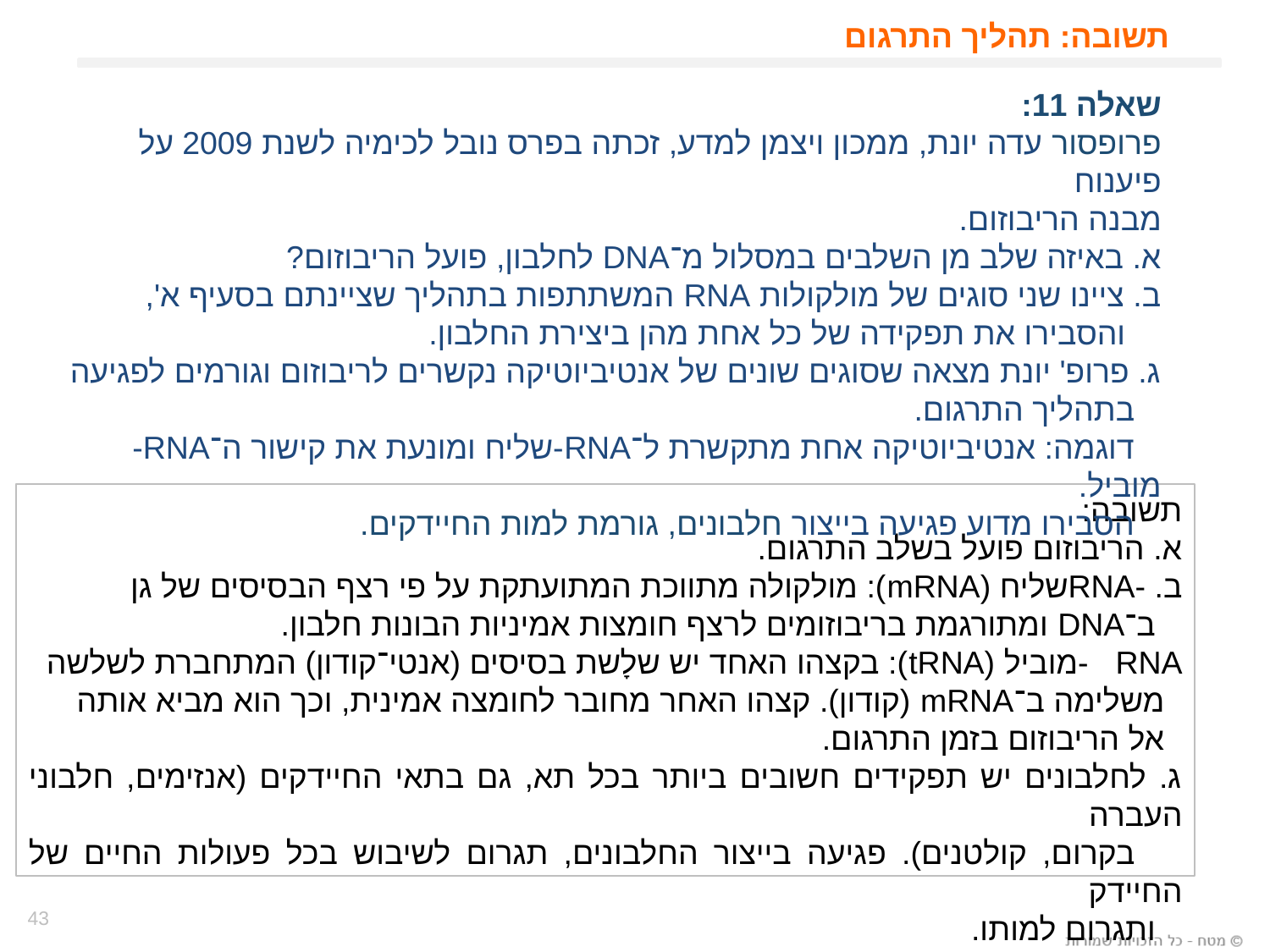

# תשובה: תהליך התרגום

שאלה 11:
פרופסור עדה יונת, ממכון ויצמן למדע, זכתה בפרס נובל לכימיה לשנת 2009 על פיענוח
מבנה הריבוזום.
א. באיזה שלב מן השלבים במסלול מ־DNA לחלבון, פועל הריבוזום?
ב. ציינו שני סוגים של מולקולות RNA המשתתפות בתהליך שציינתם בסעיף א',
    והסבירו את תפקידה של כל אחת מהן ביצירת החלבון.
ג. פרופ' יונת מצאה שסוגים שונים של אנטיביוטיקה נקשרים לריבוזום וגורמים לפגיעה
   בתהליך התרגום.
   דוגמה: אנטיביוטיקה אחת מתקשרת ל־RNA-שליח ומונעת את קישור ה־RNA-מוביל.
   הסבירו מדוע פגיעה בייצור חלבונים, גורמת למות החיידקים.
תשובה:
א. הריבוזום פועל בשלב התרגום.
ב. -RNAשליח (mRNA): מולקולה מתווכת המתועתקת על פי רצף הבסיסים של גן
   ב־DNA ומתורגמת בריבוזומים לרצף חומצות אמיניות הבונות חלבון.
RNA   -מוביל (tRNA): בקצהו האחד יש שלָשת בסיסים (אנטי־קודון) המתחברת לשלשה
  משלימה ב־mRNA (קודון). קצהו האחר מחובר לחומצה אמינית, וכך הוא מביא אותה
  אל הריבוזום בזמן התרגום.
ג. לחלבונים יש תפקידים חשובים ביותר בכל תא, גם בתאי החיידקים (אנזימים, חלבוני העברה
   בקרום, קולטנים). פגיעה בייצור החלבונים, תגרום לשיבוש בכל פעולות החיים של החיידק
   ותגרום למותו.
43